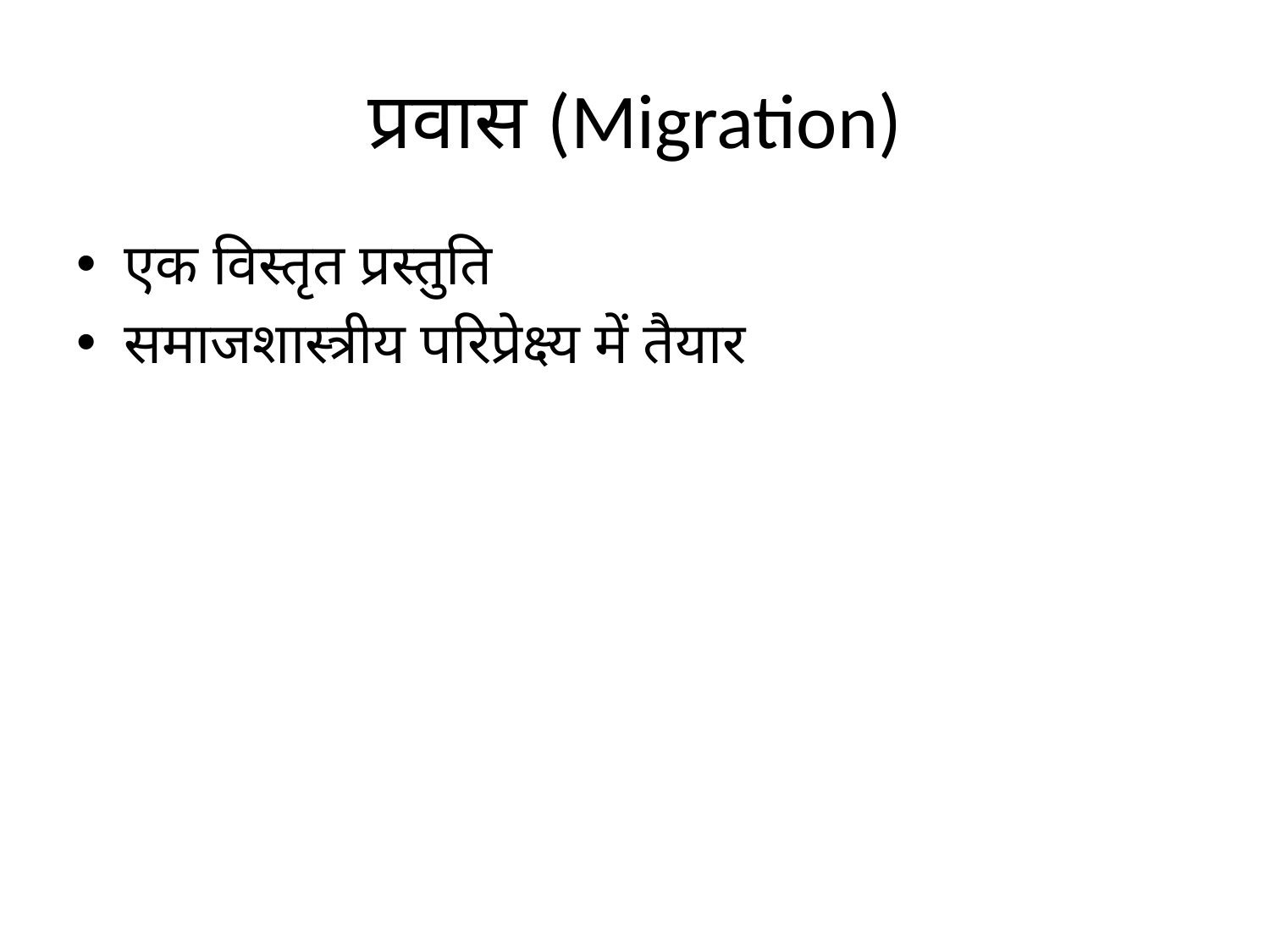

# प्रवास (Migration)
एक विस्तृत प्रस्तुति
समाजशास्त्रीय परिप्रेक्ष्य में तैयार